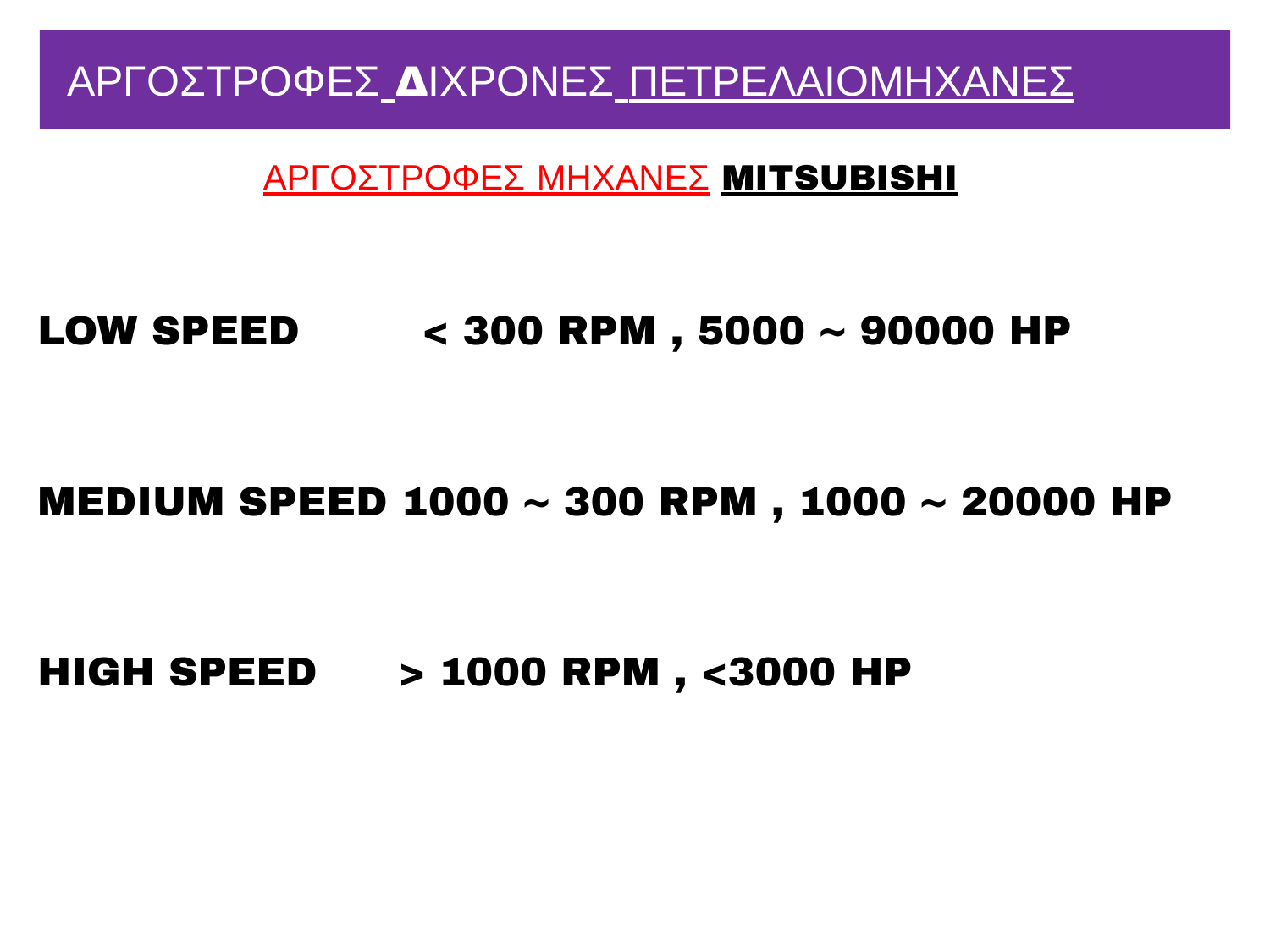

# ΑΡΓΟΣΤΡΟΦΕΣ ΔΙΧΡΟΝΕΣ ΠΕΤΡΕΛΑΙΟΜΗΧΑΝΕΣ

ΑΡΓΟΣΤΡΟΦΕΣ ΜΗΧΑΝΕΣ MITSUBISHI
LOW SPEED
< 300 RPM , 5000 ~ 90000 HP
MEDIUM SPEED 1000 ~ 300 RPM , 1000 ~ 20000 HP
HIGH SPEED
> 1000 RPM , <3000 HP